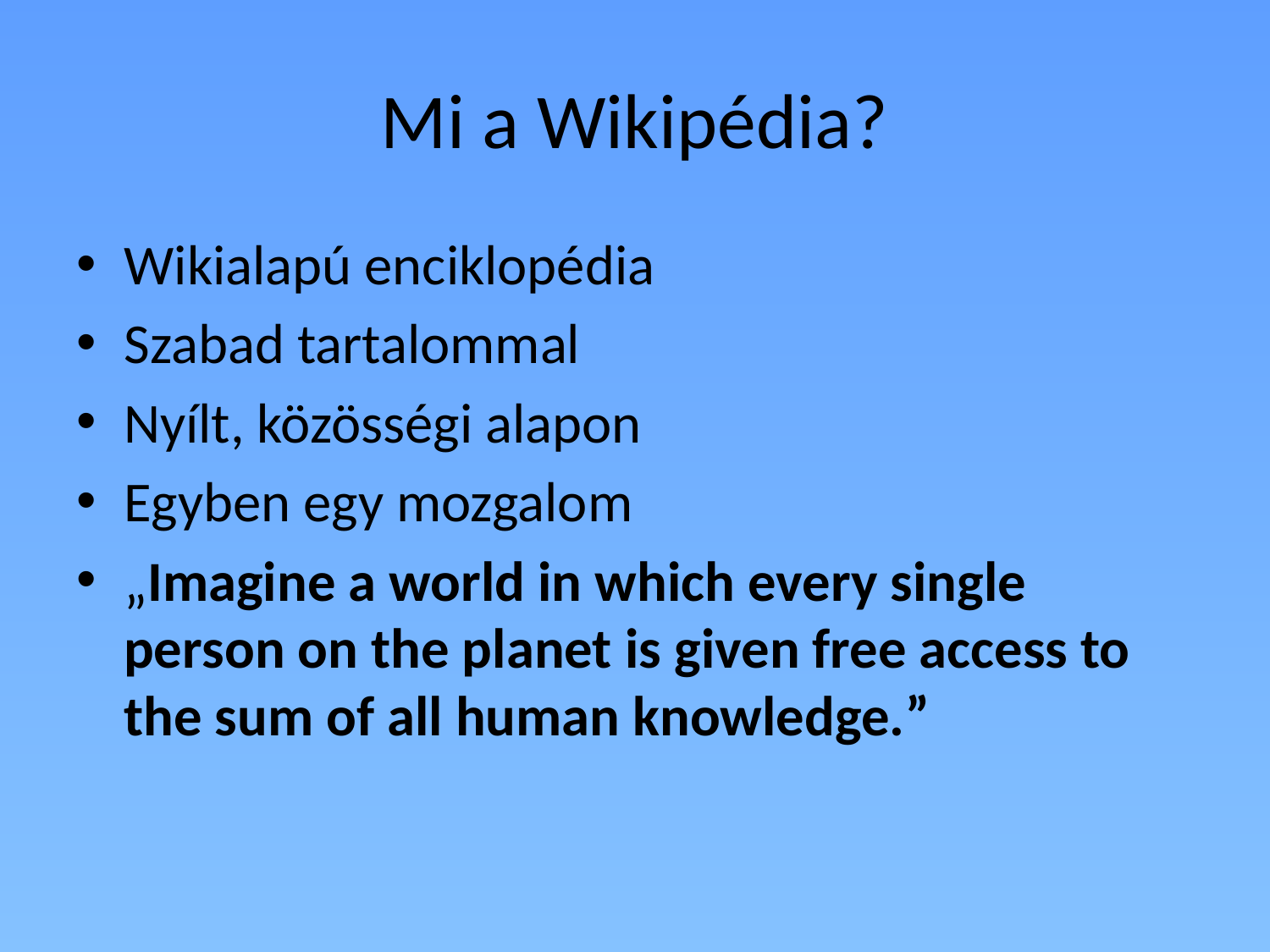

# Mi a Wikipédia?
Wikialapú enciklopédia
Szabad tartalommal
Nyílt, közösségi alapon
Egyben egy mozgalom
„Imagine a world in which every single person on the planet is given free access to the sum of all human knowledge.”